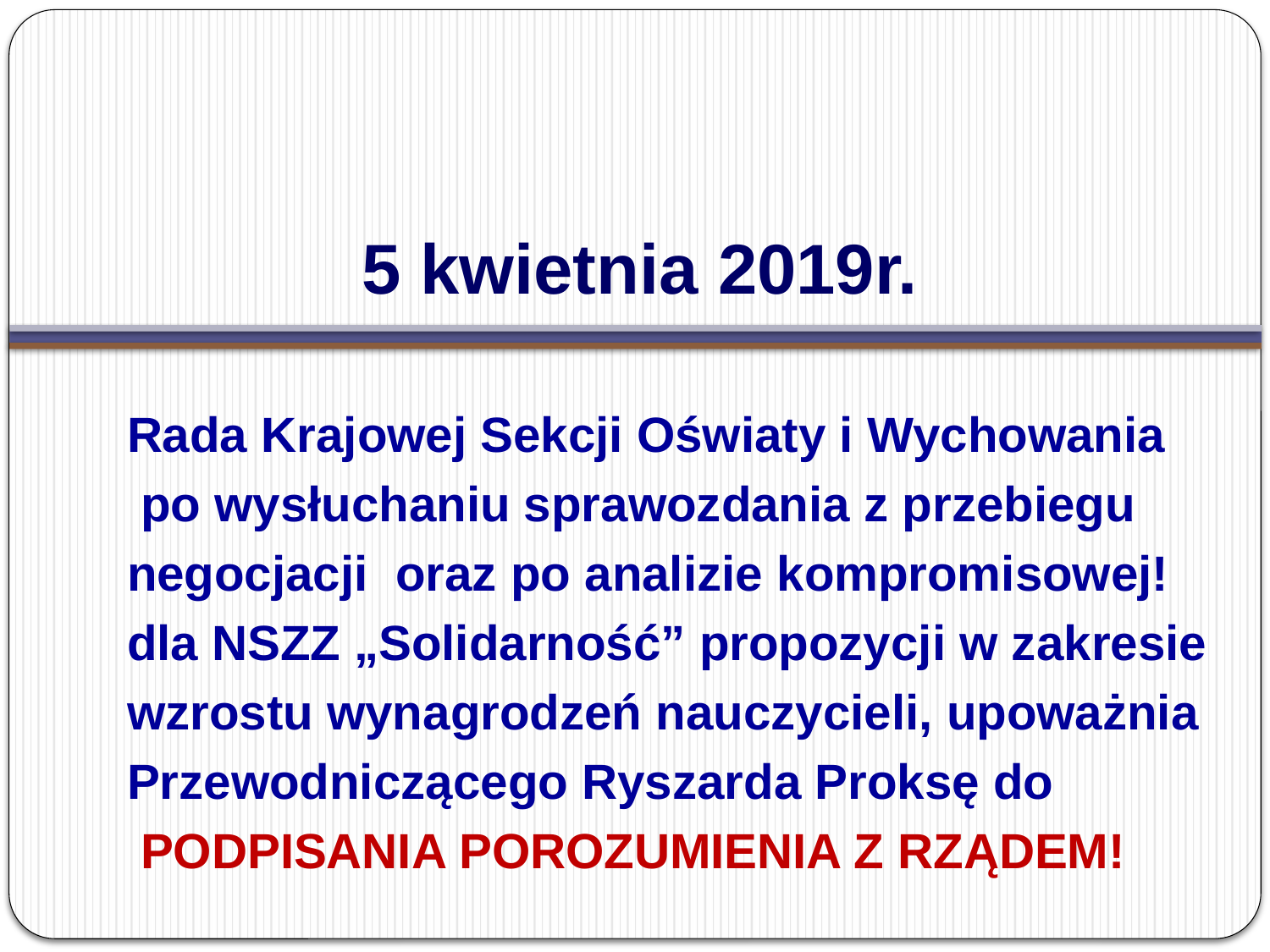

# 5 kwietnia 2019r.
Rada Krajowej Sekcji Oświaty i Wychowania
 po wysłuchaniu sprawozdania z przebiegu
negocjacji  oraz po analizie kompromisowej!
dla NSZZ „Solidarność” propozycji w zakresie
wzrostu wynagrodzeń nauczycieli, upoważnia
Przewodniczącego Ryszarda Proksę do
 PODPISANIA POROZUMIENIA Z RZĄDEM!